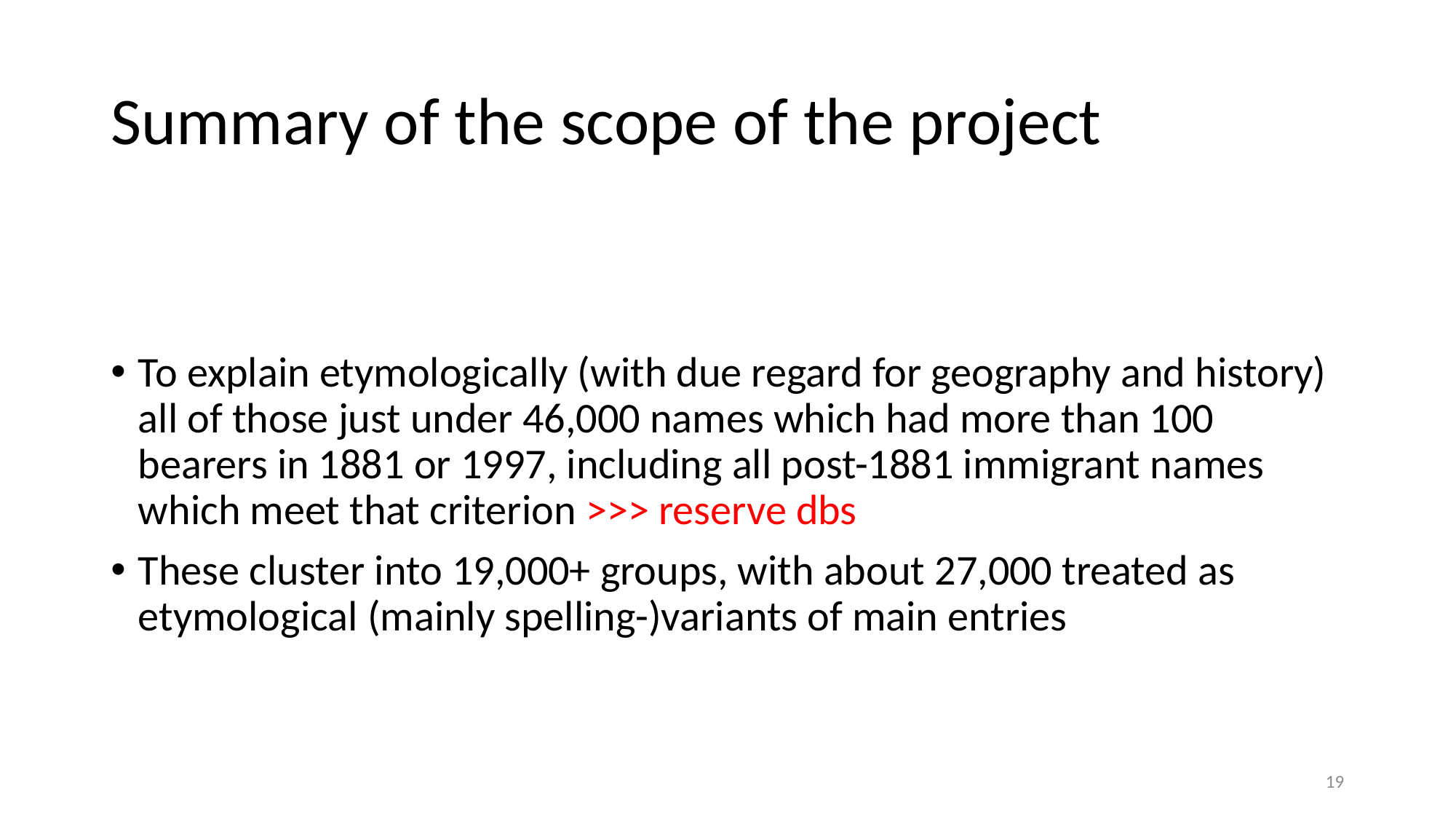

# Summary of the scope of the project

To explain etymologically (with due regard for geography and history) all of those just under 46,000 names which had more than 100 bearers in 1881 or 1997, including all post-1881 immigrant names which meet that criterion >>> reserve dbs
These cluster into 19,000+ groups, with about 27,000 treated as etymological (mainly spelling-)variants of main entries
19